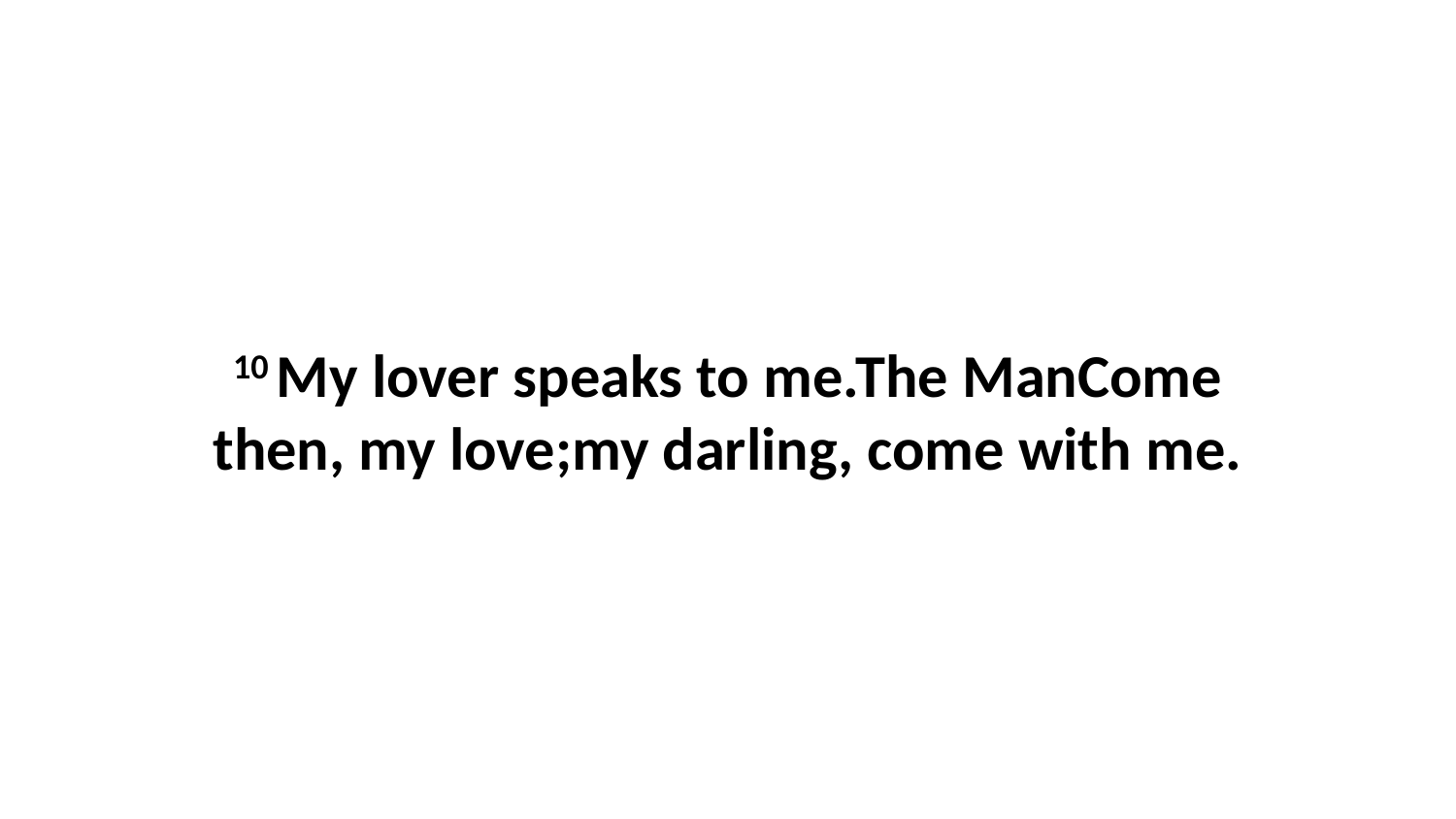

10 My lover speaks to me.The ManCome then, my love;my darling, come with me.